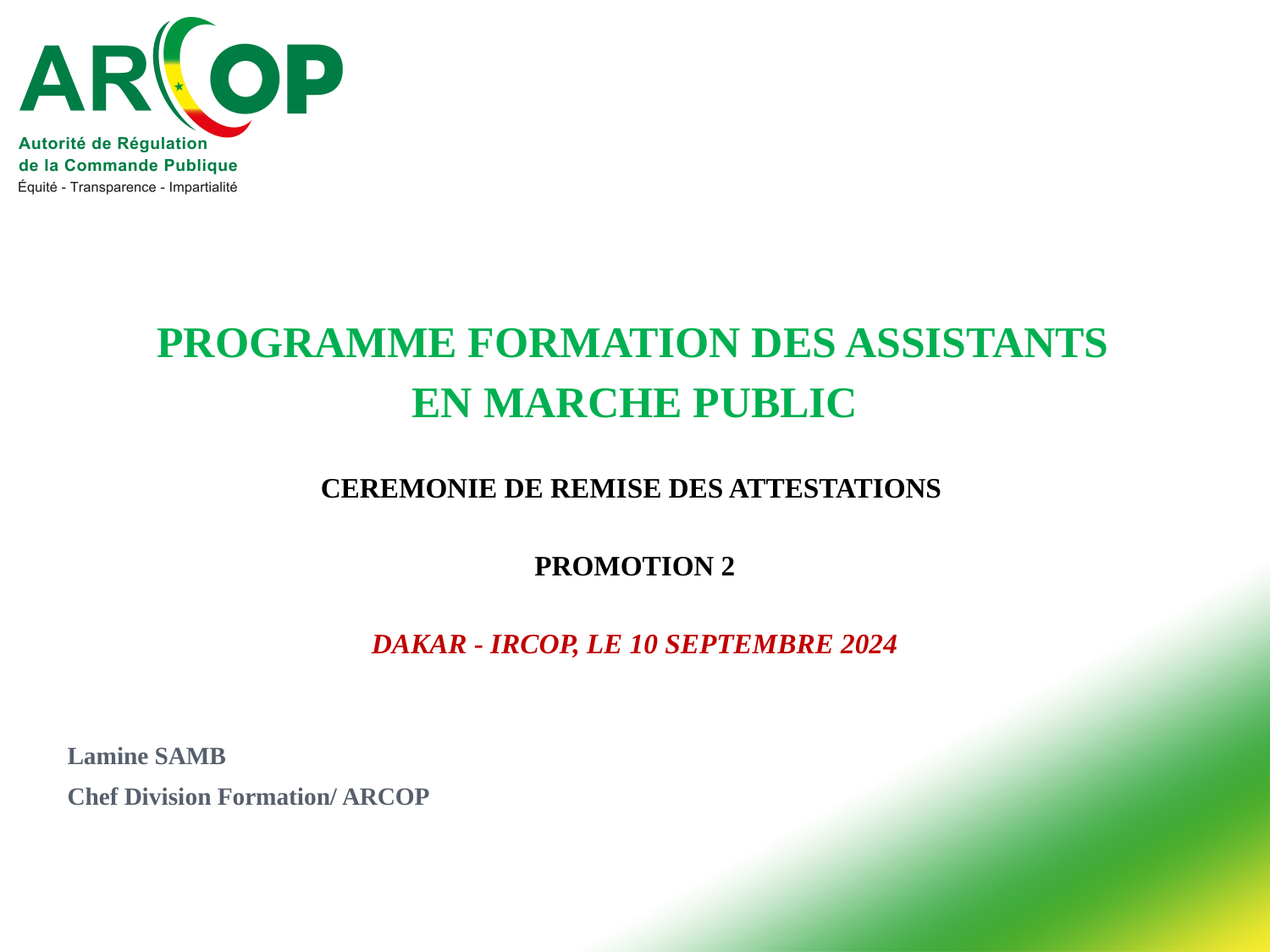

# PROGRAMME FORMATION DES ASSISTANTS EN MARCHE PUBLIC CEREMONIE DE REMISE DES ATTESTATIONS PROMOTION 2 Dakar - IRCOP, le 10 septembre 2024

Lamine SAMB
Chef Division Formation/ ARCOP